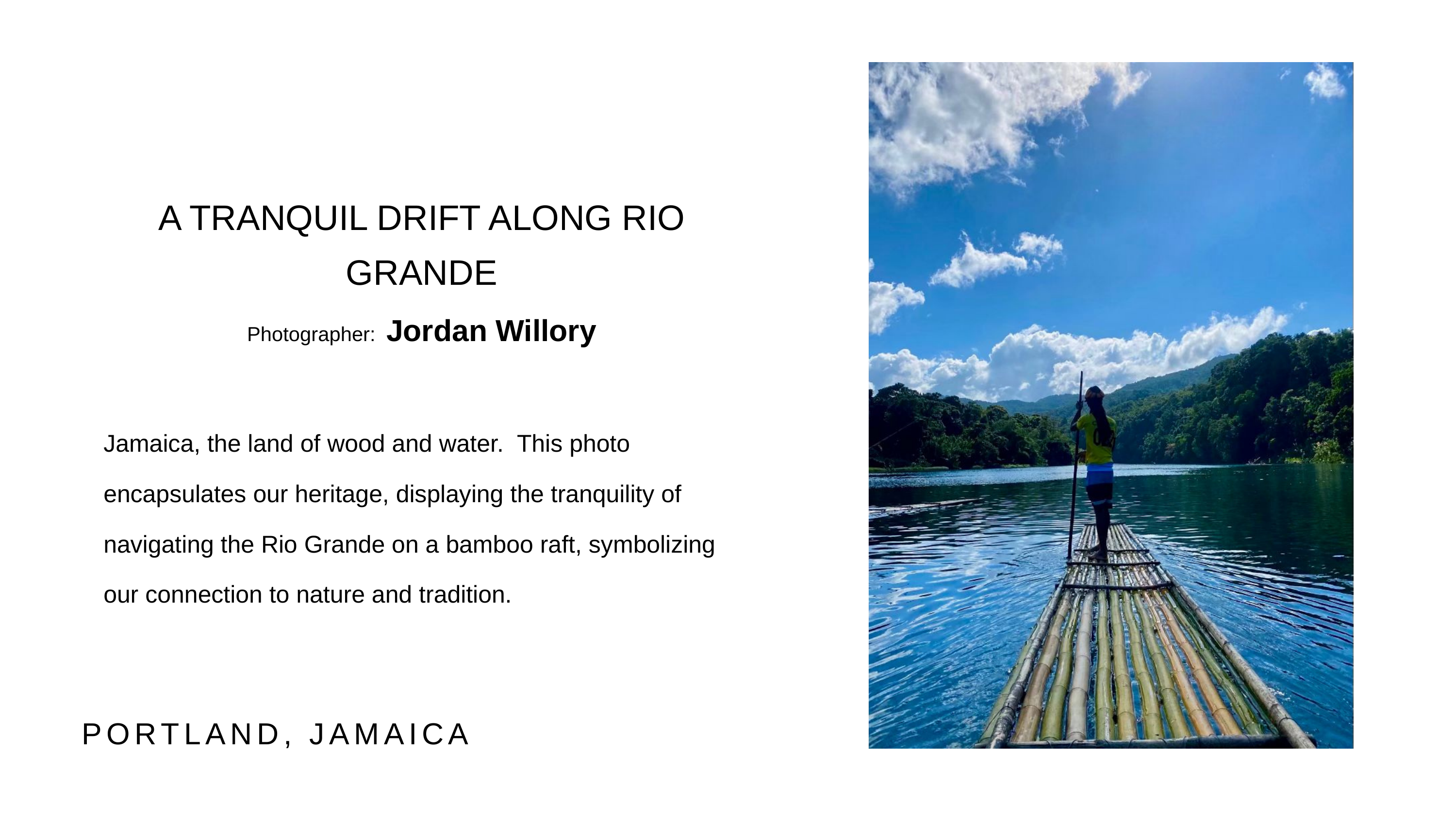

A TRANQUIL DRIFT ALONG RIO GRANDE
Photographer: Jordan Willory

Jamaica, the land of wood and water.  This photo encapsulates our heritage, displaying the tranquility of navigating the Rio Grande on a bamboo raft, symbolizing our connection to nature and tradition.
PORTLAND, JAMAICA